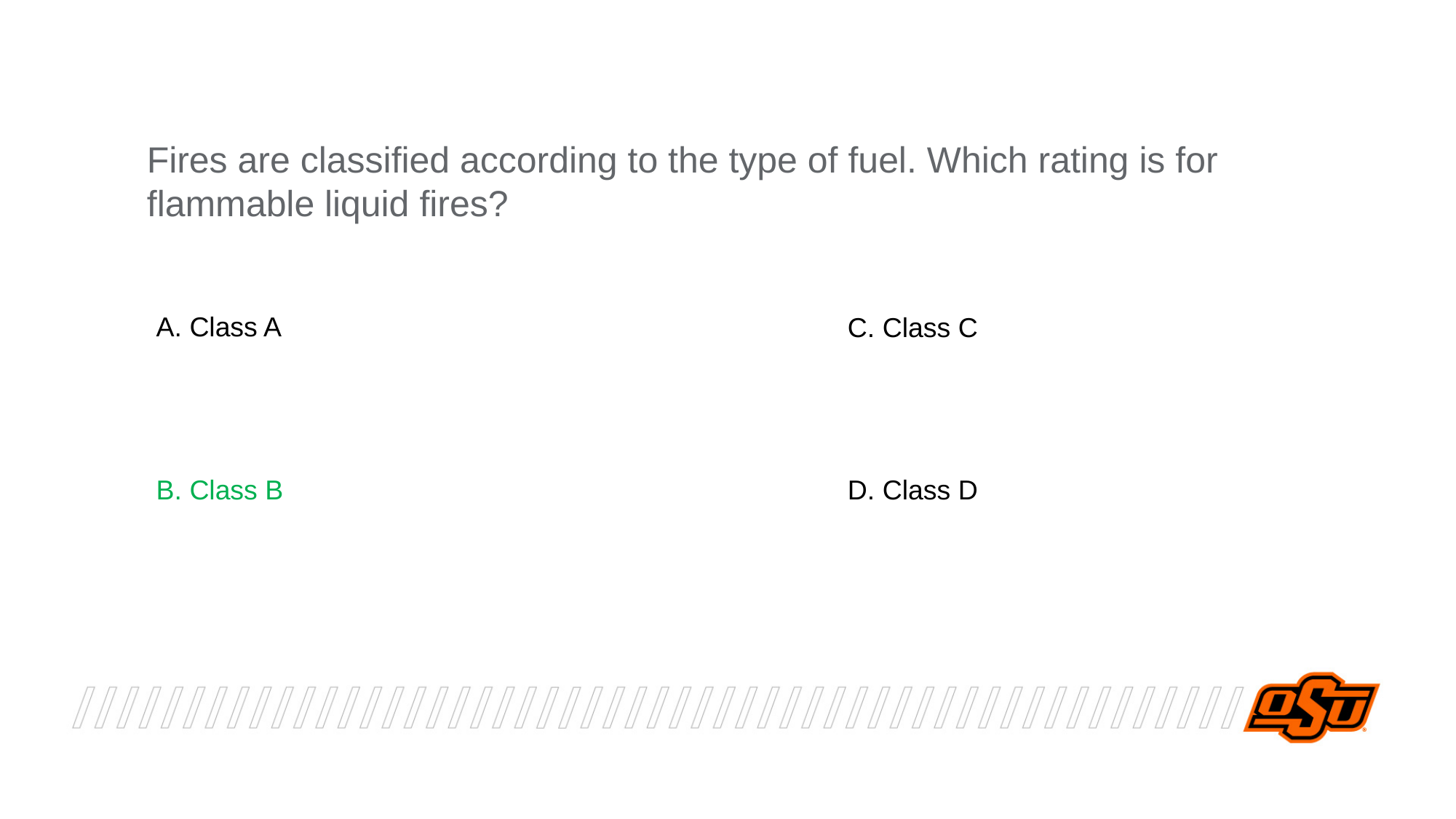

Fires are classified according to the type of fuel. Which rating is for flammable liquid fires?
A. Class A
C. Class C
B. Class B
D. Class D